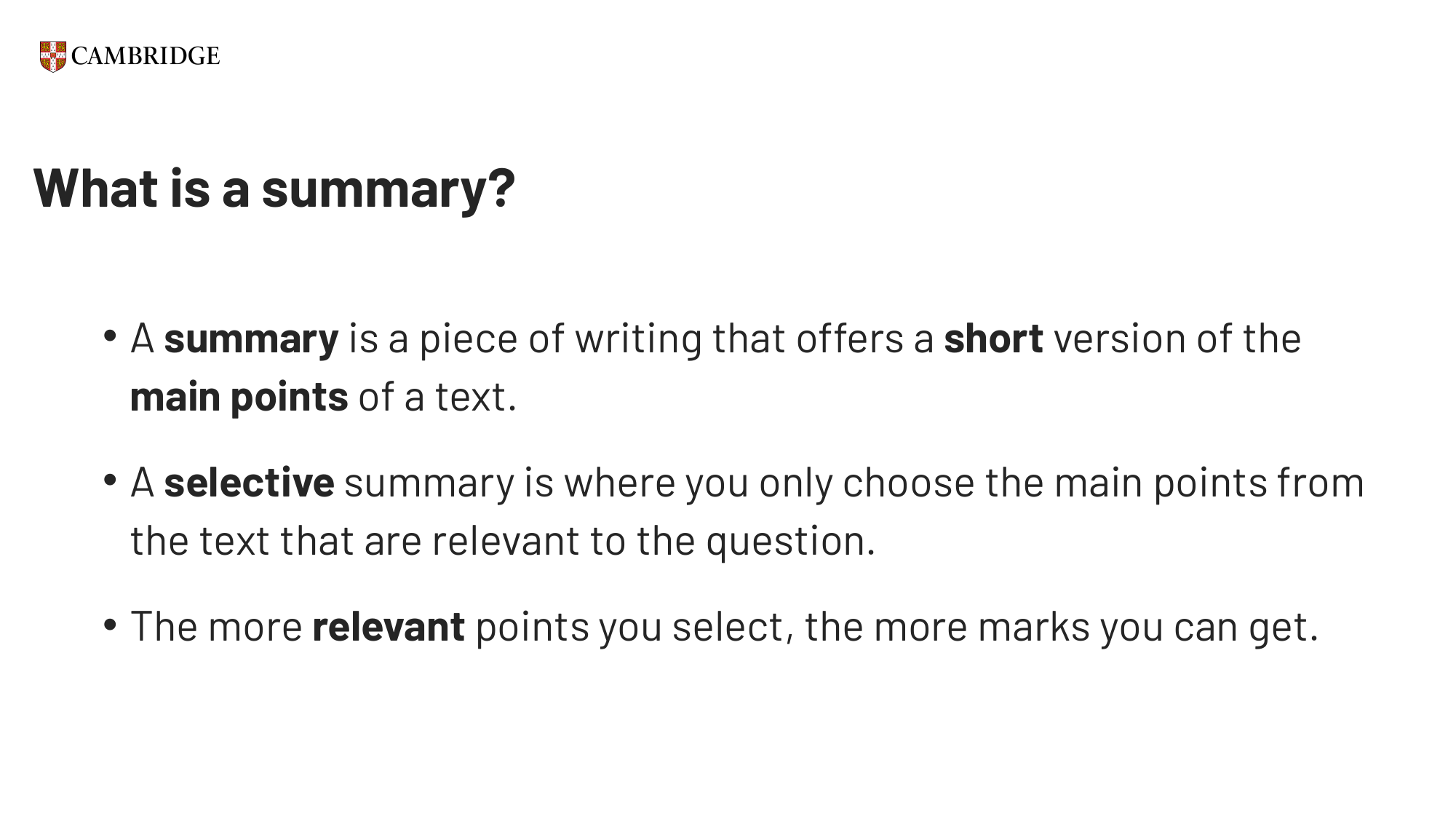

# What is a summary?
A summary is a piece of writing that offers a short version of the main points of a text.
A selective summary is where you only choose the main points from the text that are relevant to the question.
The more relevant points you select, the more marks you can get.